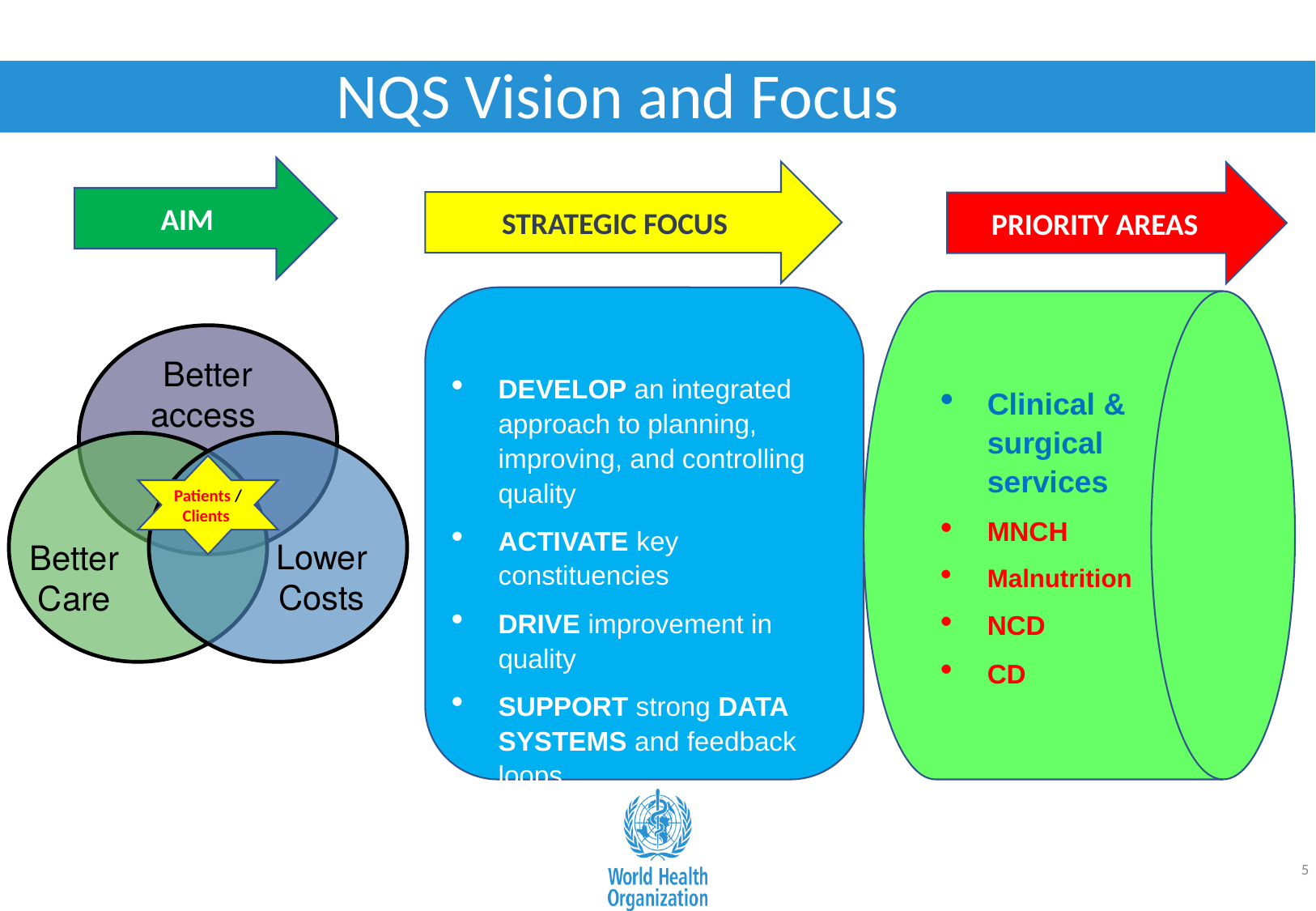

# NQS Vision and Focus

AIM

STRATEGIC FOCUS

PRIORITY AREAS

DEVELOP an integrated approach to planning, improving, and controlling quality
ACTIVATE key   constituencies
DRIVE improvement in quality
SUPPORT strong DATA SYSTEMS and feedback loops

Clinical & surgical services
MNCH
Malnutrition
NCD
CD

Better access

Lower Costs
Better Care

Patients / Clients
5